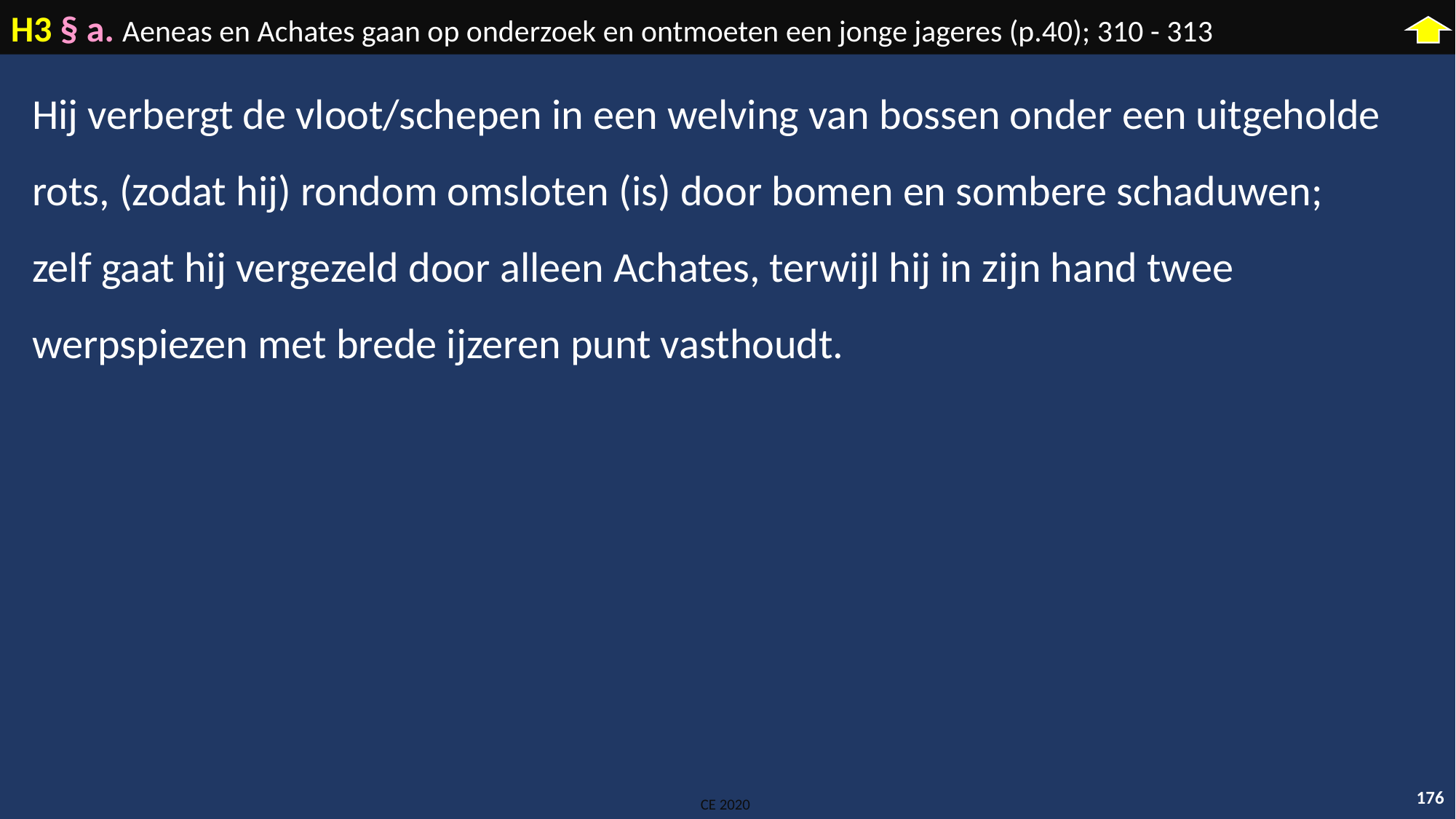

H3 § a. Aeneas en Achates gaan op onderzoek en ontmoeten een jonge jageres (p.40); 310 - 313

Hij verbergt de vloot/schepen in een welving van bossen onder een uitgeholde rots, (zodat hij) rondom omsloten (is) door bomen en sombere schaduwen; zelf gaat hij vergezeld door alleen Achates, terwijl hij in zijn hand twee werpspiezen met brede ijzeren punt vasthoudt.
176
CE 2020